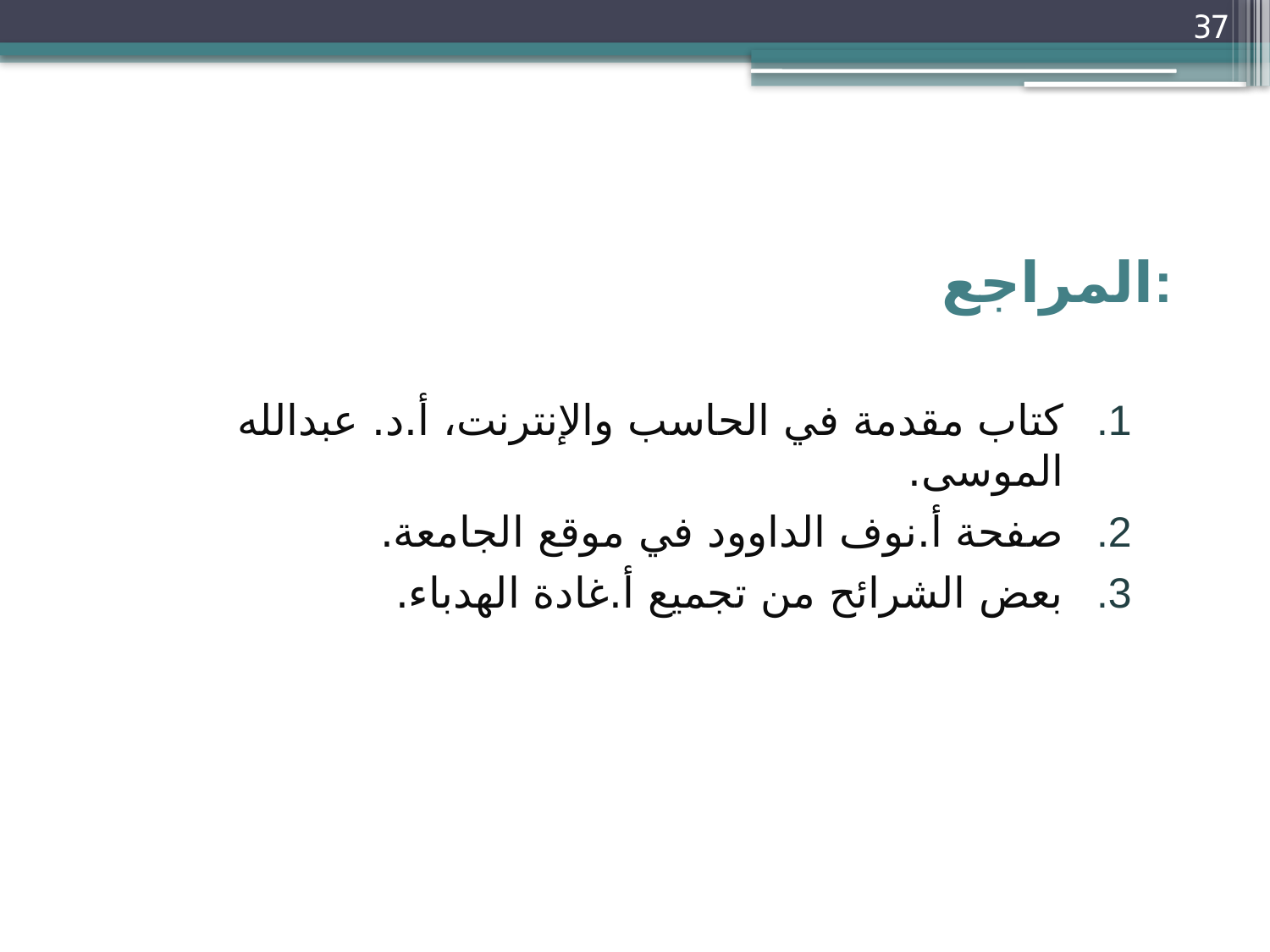

37
# المراجع:

كتاب مقدمة في الحاسب والإنترنت، أ.د. عبدالله الموسى.
صفحة أ.نوف الداوود في موقع الجامعة.
بعض الشرائح من تجميع أ.غادة الهدباء.